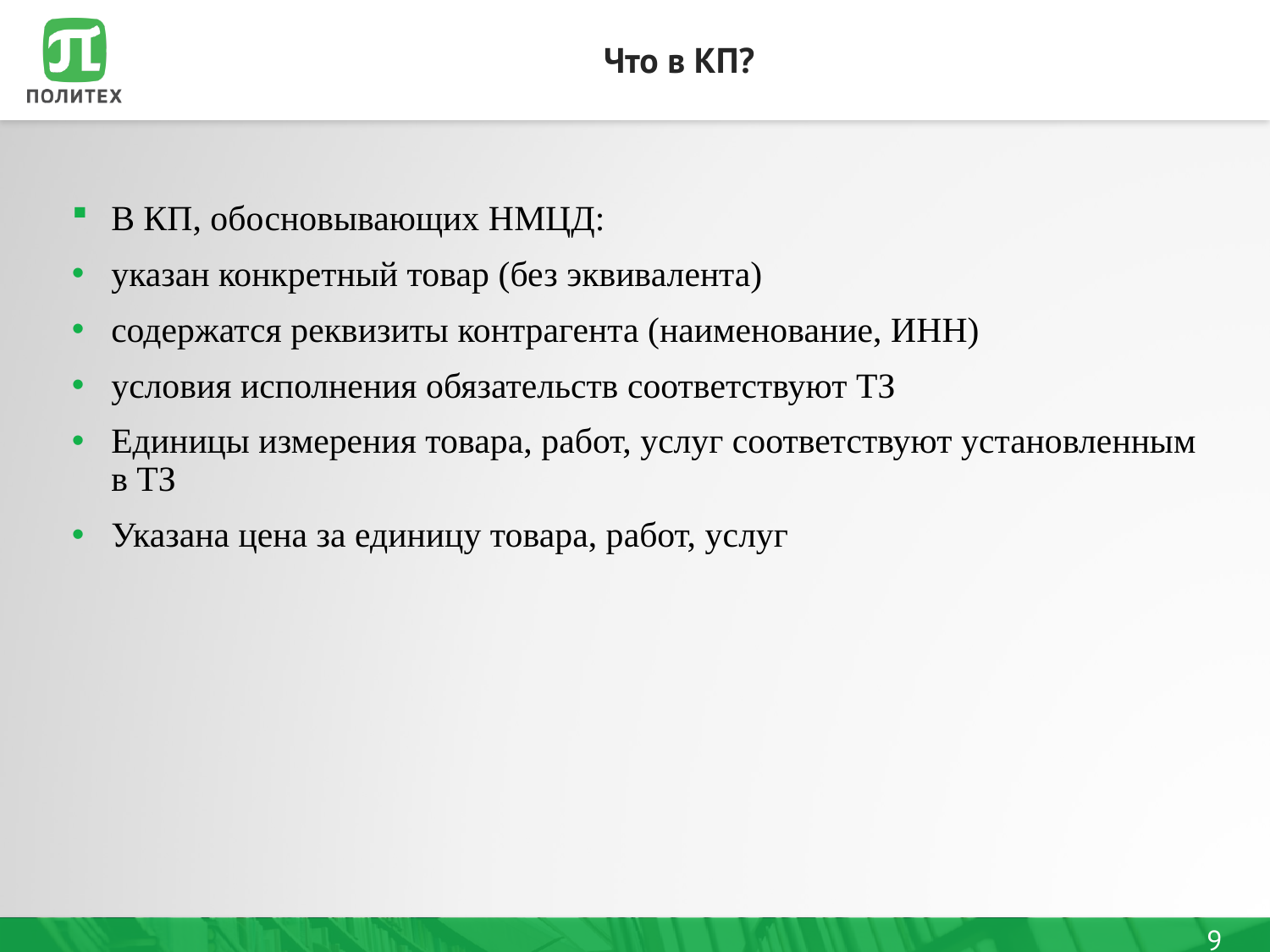

# Что в КП?
В КП, обосновывающих НМЦД:
указан конкретный товар (без эквивалента)
содержатся реквизиты контрагента (наименование, ИНН)
условия исполнения обязательств соответствуют ТЗ
Единицы измерения товара, работ, услуг соответствуют установленным в ТЗ
Указана цена за единицу товара, работ, услуг